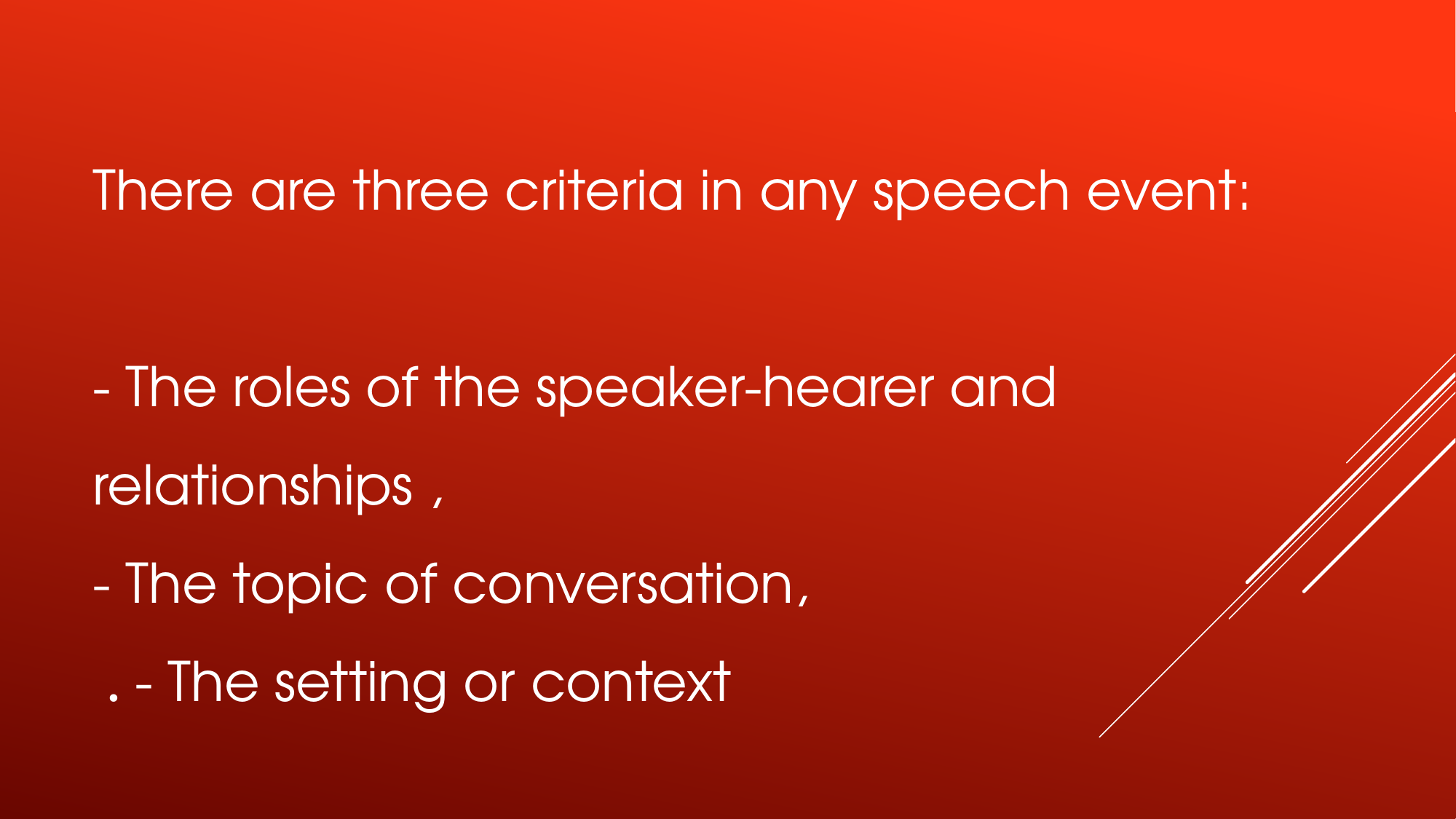

# There are three criteria in any speech event: - The roles of the speaker-hearer and relationships , - The topic of conversation, - The setting or context .